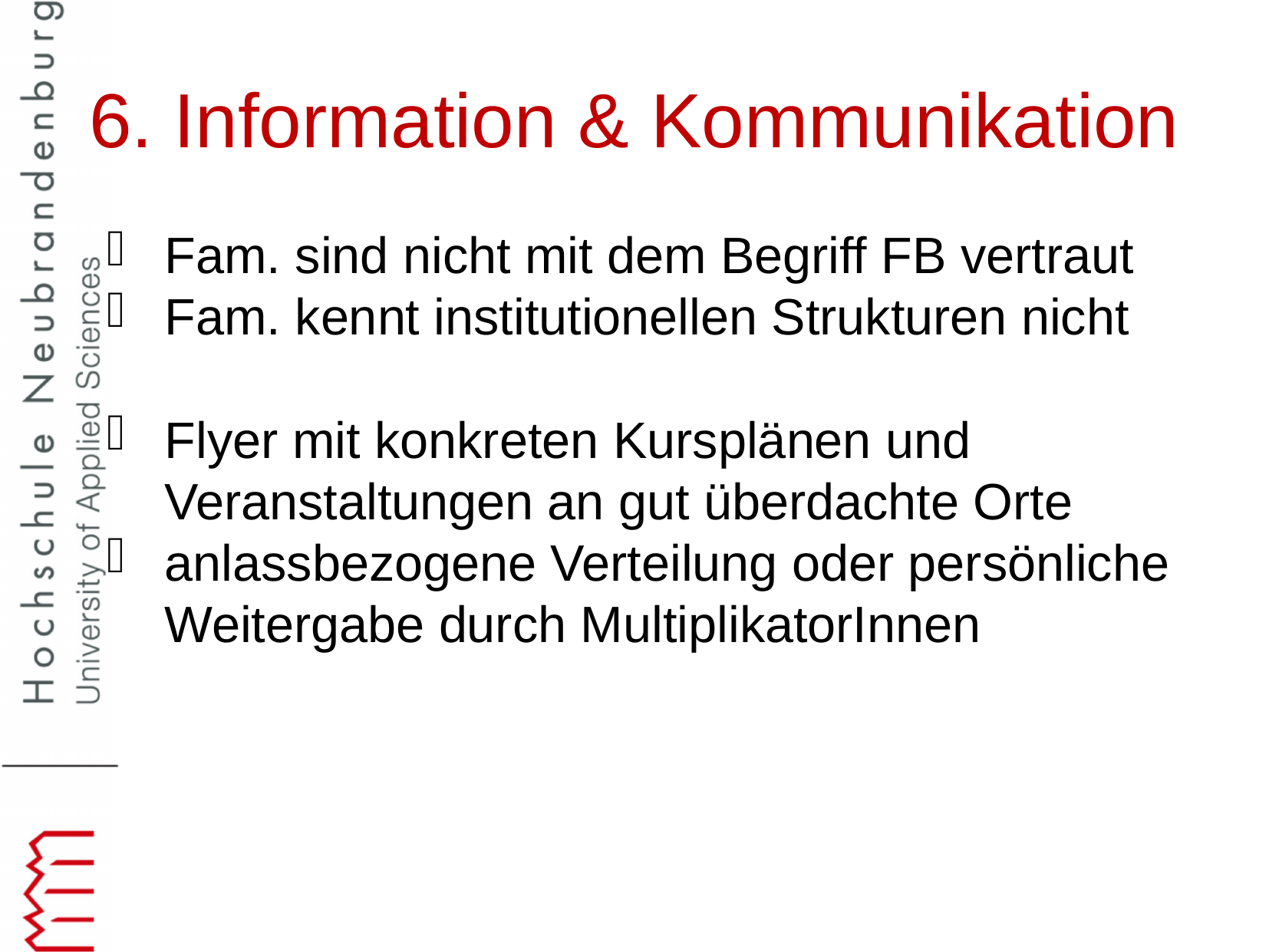

6. Information & Kommunikation
Fam. sind nicht mit dem Begriff FB vertraut
Fam. kennt institutionellen Strukturen nicht

Flyer mit konkreten Kursplänen und Veranstaltungen an gut überdachte Orte
anlassbezogene Verteilung oder persönliche Weitergabe durch MultiplikatorInnen